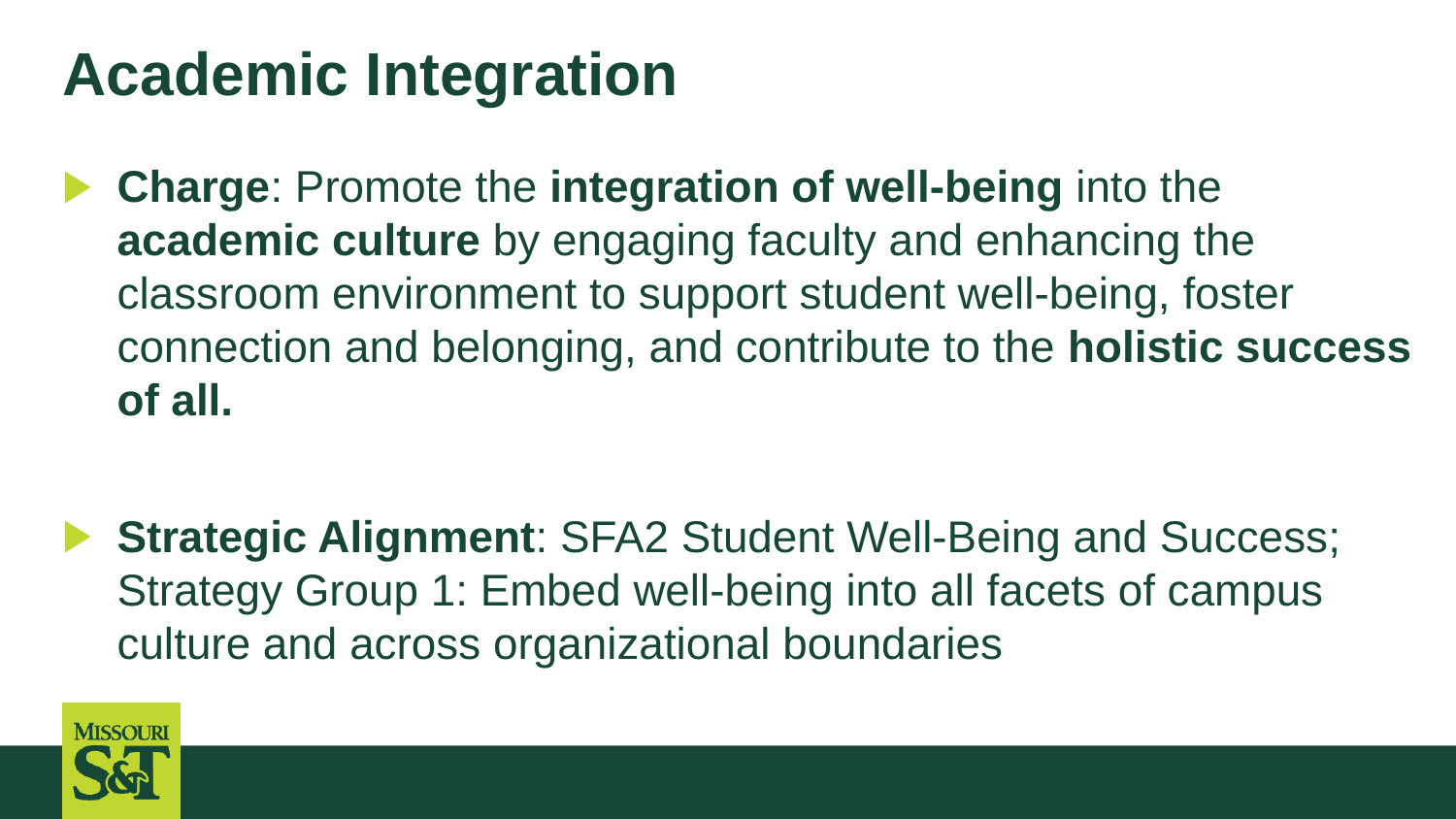

# Academic Integration
Charge: Promote the integration of well-being into the academic culture by engaging faculty and enhancing the classroom environment to support student well-being, foster connection and belonging, and contribute to the holistic success of all.

Strategic Alignment: SFA2 Student Well-Being and Success; Strategy Group 1: Embed well-being into all facets of campus culture and across organizational boundaries